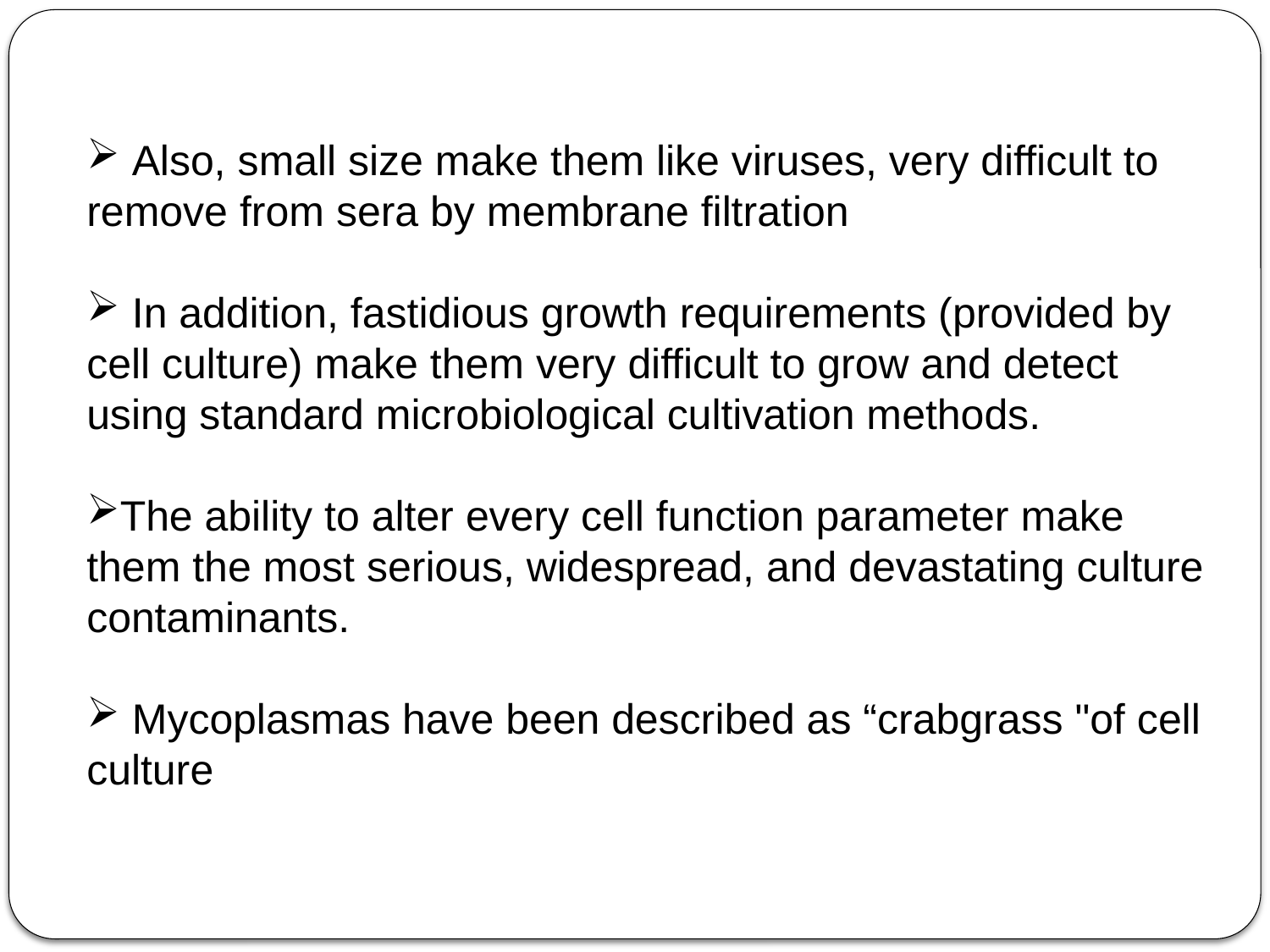

Also, small size make them like viruses, very difficult to remove from sera by membrane filtration

 In addition, fastidious growth requirements (provided by cell culture) make them very difficult to grow and detect using standard microbiological cultivation methods.

The ability to alter every cell function parameter make them the most serious, widespread, and devastating culture contaminants.

 Mycoplasmas have been described as “crabgrass "of cell culture